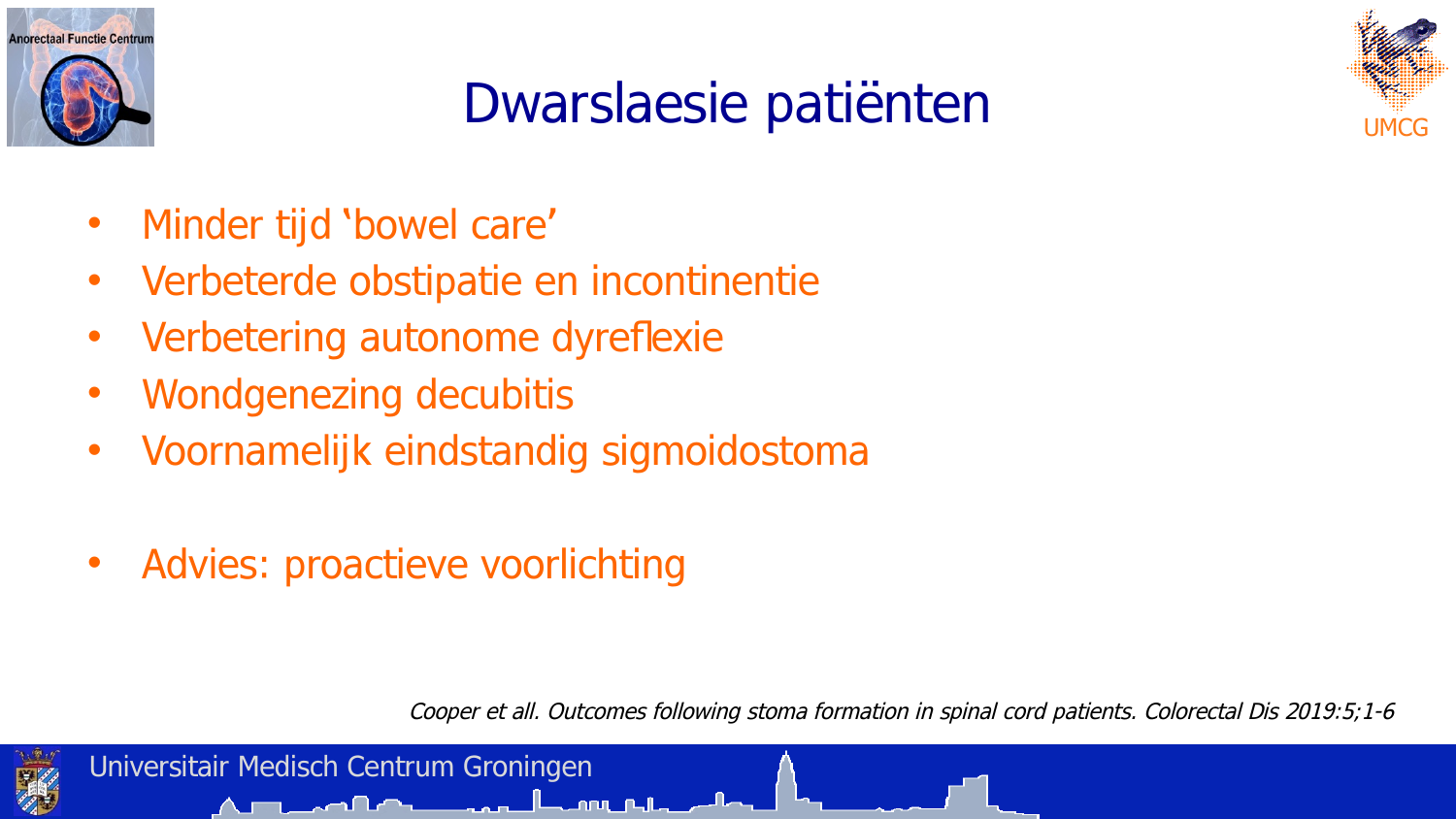

# Dwarslaesie patiënten
Minder tijd ‘bowel care’
Verbeterde obstipatie en incontinentie
Verbetering autonome dyreflexie
Wondgenezing decubitis
Voornamelijk eindstandig sigmoidostoma

Advies: proactieve voorlichting
Cooper et all. Outcomes following stoma formation in spinal cord patients. Colorectal Dis 2019:5;1-6